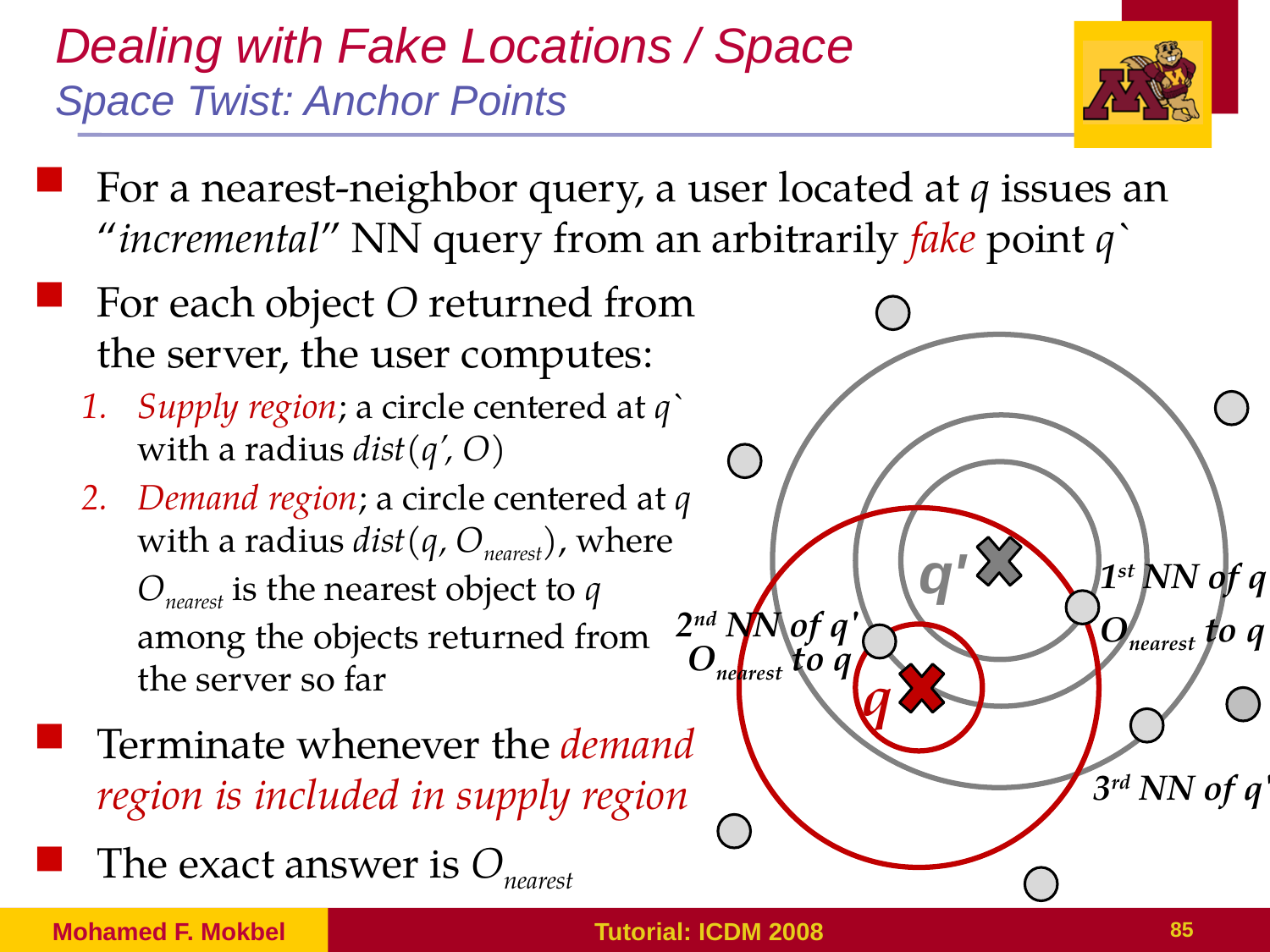

Dealing with Fake Locations / Space
Space Twist: Anchor Points
For a nearest-neighbor query, a user located at q issues an “incremental” NN query from an arbitrarily fake point q`
For each object O returned from the server, the user computes:
Supply region; a circle centered at q` with a radius dist(q’, O)
Demand region; a circle centered at q with a radius dist(q, Onearest), where Onearest is the nearest object to q among the objects returned from the server so far

Terminate whenever the demand region is included in supply region

The exact answer is Onearest

q'
1st NN of q'

2nd NN of q'
Onearest to q

Onearest to q

q

3rd NN of q'

Mohamed F. Mokbel
Tutorial: ICDM 2008
85